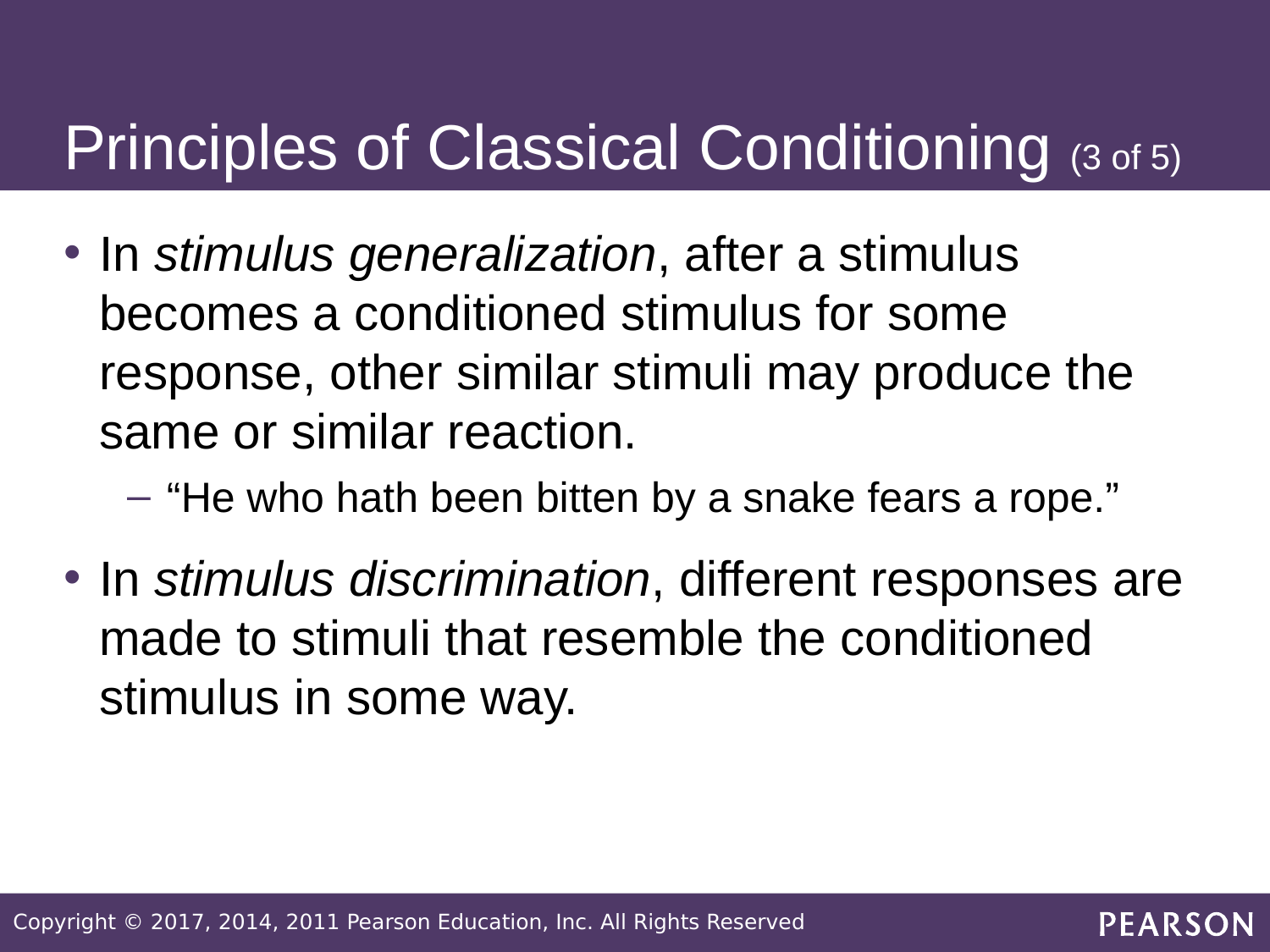

# Principles of Classical Conditioning (3 of 5)
In stimulus generalization, after a stimulus becomes a conditioned stimulus for some response, other similar stimuli may produce the same or similar reaction.
“He who hath been bitten by a snake fears a rope.”
In stimulus discrimination, different responses are made to stimuli that resemble the conditioned stimulus in some way.